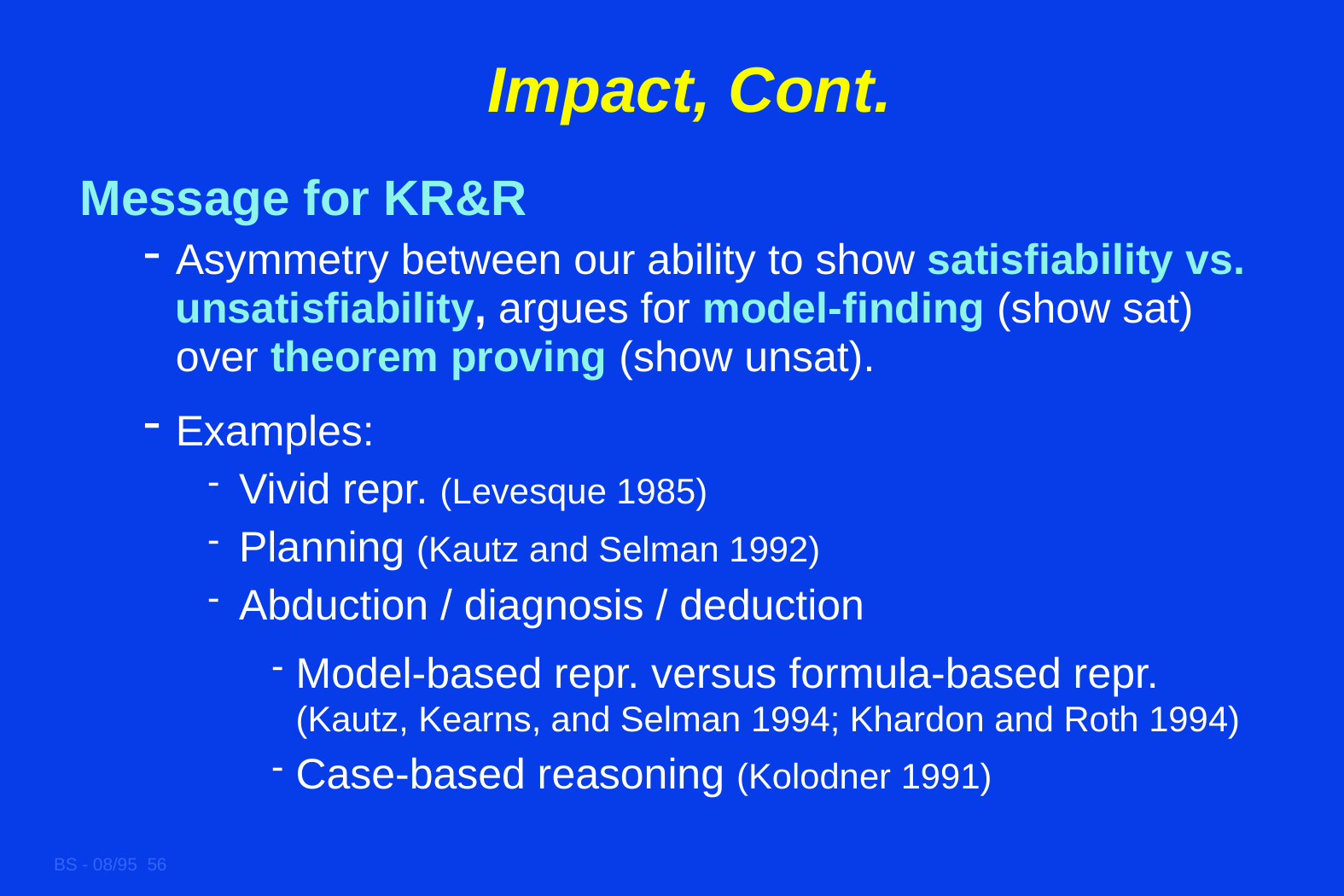

# Impact, Cont.
Message for KR&R
Asymmetry between our ability to show satisfiability vs. unsatisfiability, argues for model-finding (show sat) over theorem proving (show unsat).
Examples:
Vivid repr. (Levesque 1985)
Planning (Kautz and Selman 1992)
Abduction / diagnosis / deduction
Model-based repr. versus formula-based repr. (Kautz, Kearns, and Selman 1994; Khardon and Roth 1994)
Case-based reasoning (Kolodner 1991)